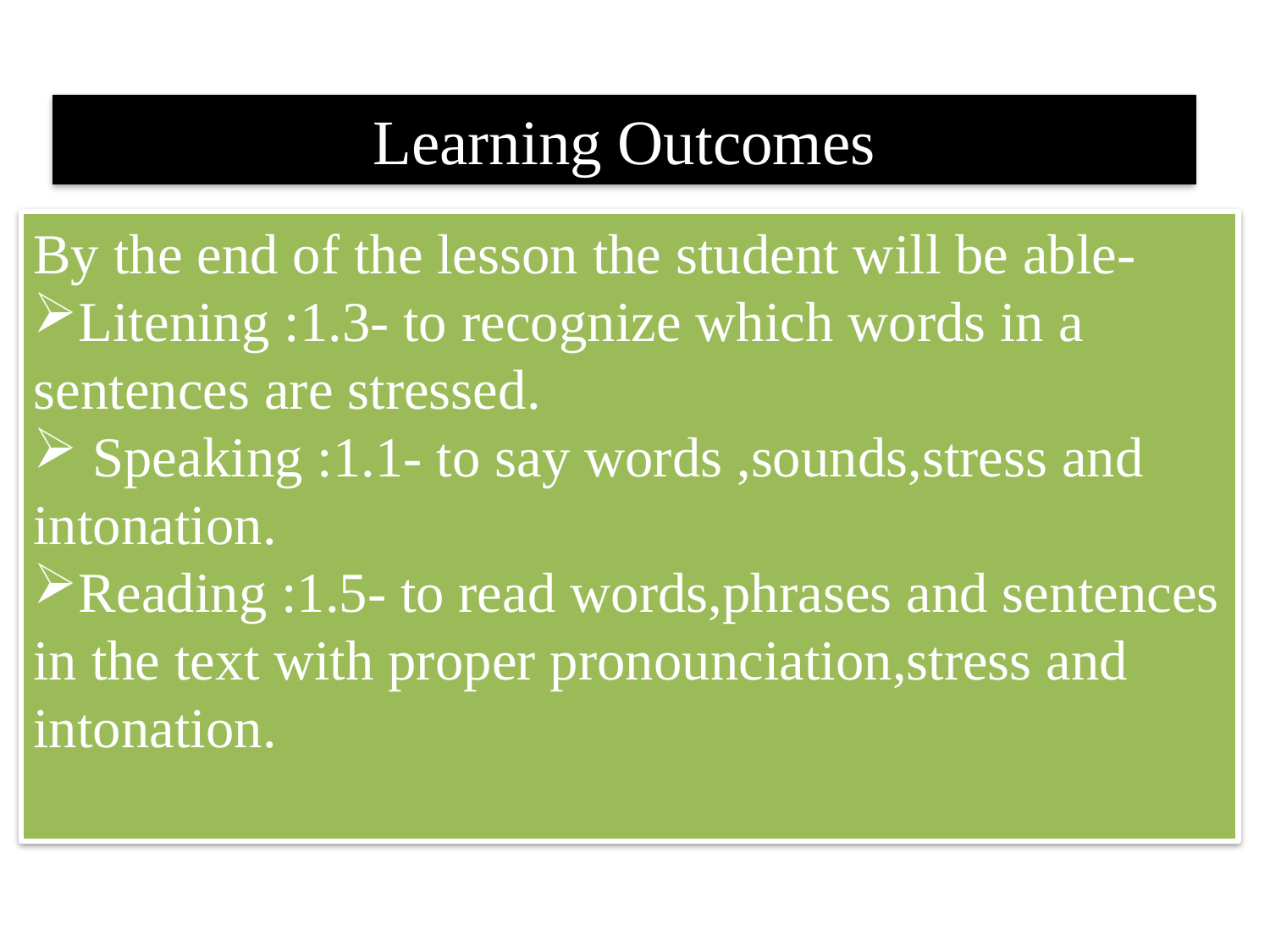

Learning Outcomes
By the end of the lesson the student will be able-
Litening :1.3- to recognize which words in a sentences are stressed.
 Speaking :1.1- to say words ,sounds,stress and intonation.
Reading :1.5- to read words,phrases and sentences in the text with proper pronounciation,stress and intonation.